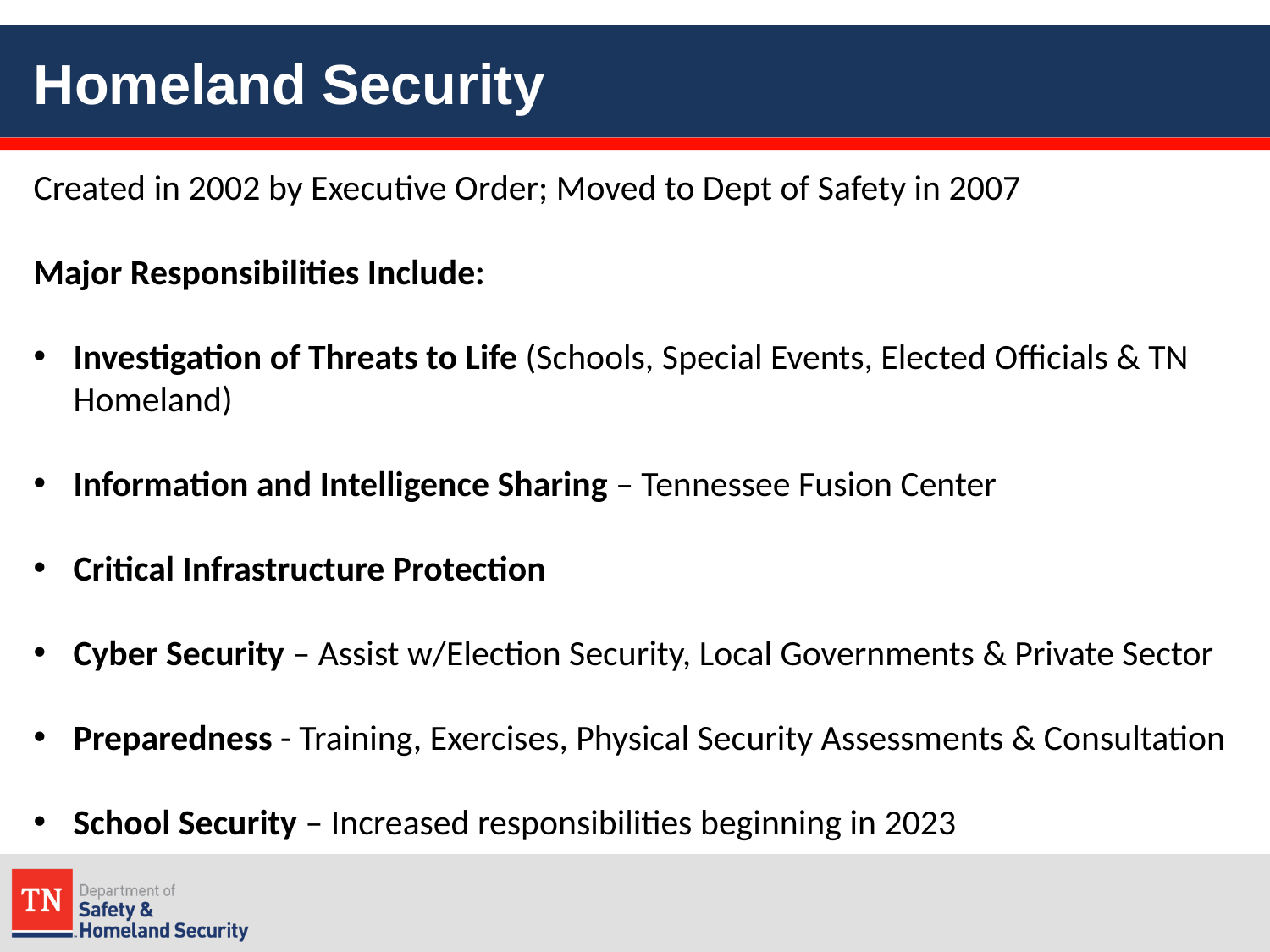

# Homeland Security
Created in 2002 by Executive Order; Moved to Dept of Safety in 2007
Major Responsibilities Include:

Investigation of Threats to Life (Schools, Special Events, Elected Officials & TN Homeland)

Information and Intelligence Sharing – Tennessee Fusion Center

Critical Infrastructure Protection

Cyber Security – Assist w/Election Security, Local Governments & Private Sector

Preparedness - Training, Exercises, Physical Security Assessments & Consultation

School Security – Increased responsibilities beginning in 2023